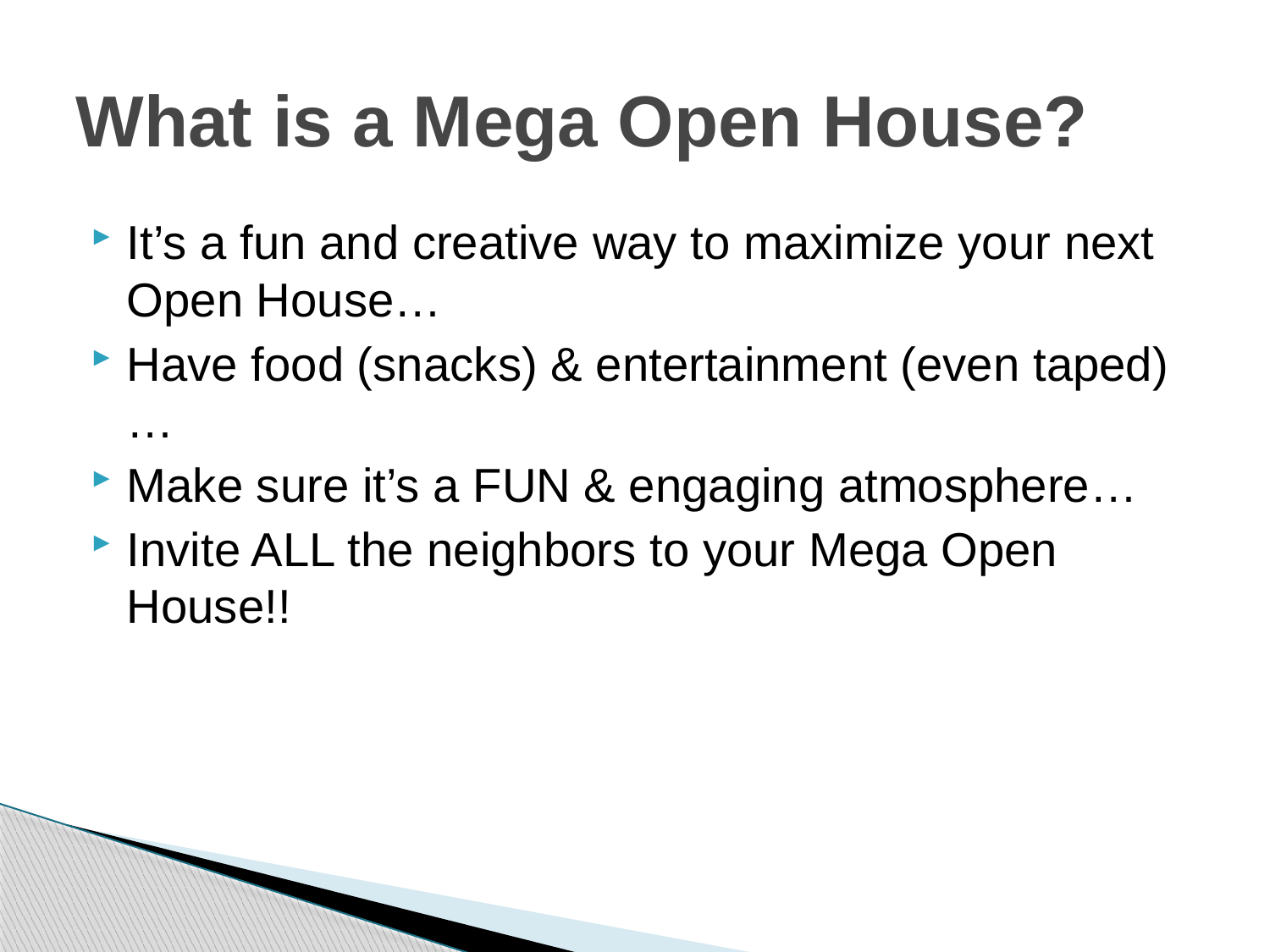

# What is a Mega Open House?
It’s a fun and creative way to maximize your next Open House…
Have food (snacks) & entertainment (even taped)…
Make sure it’s a FUN & engaging atmosphere…
Invite ALL the neighbors to your Mega Open House!!